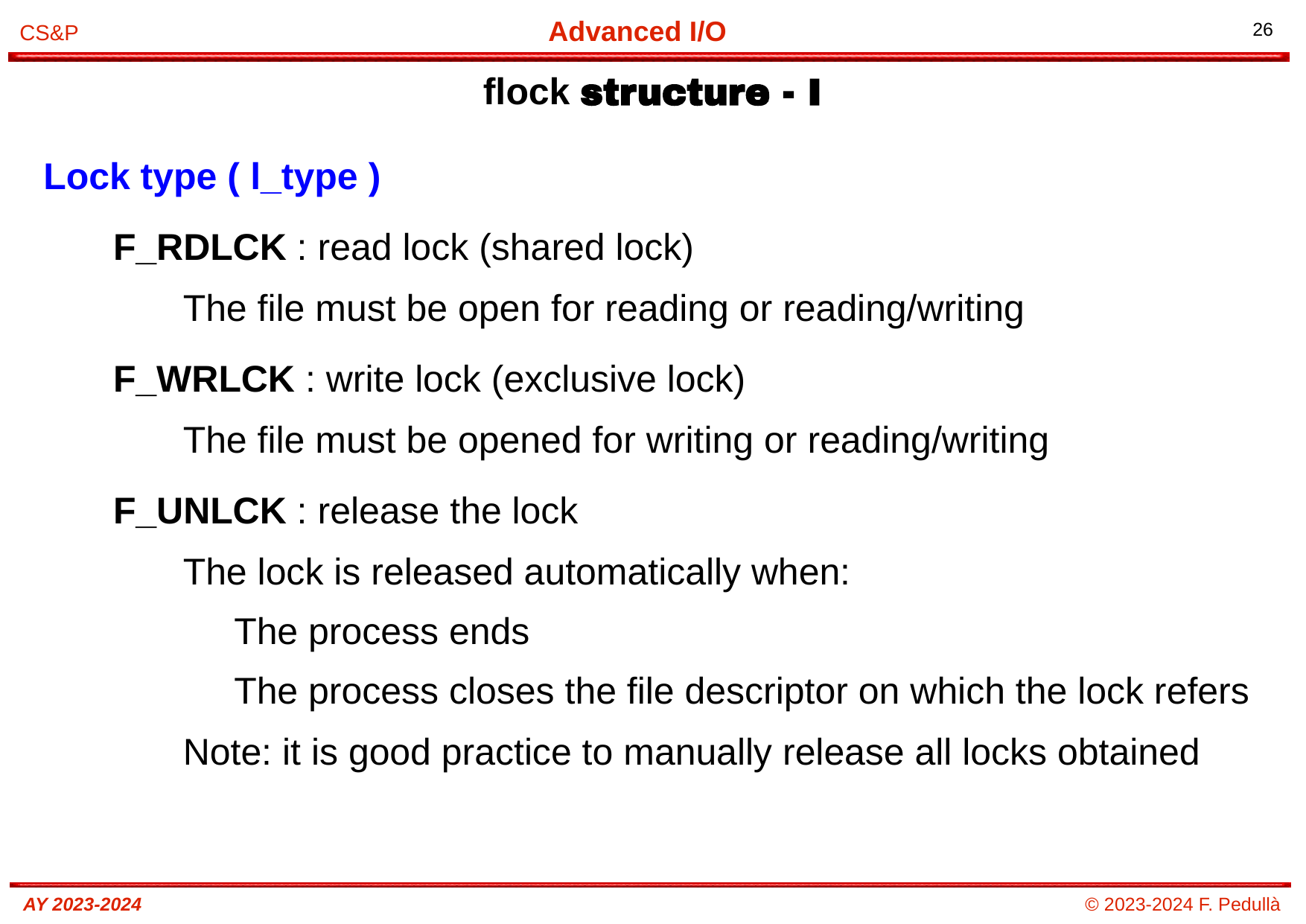

# flock structure - I
Lock type ( l_type )
F_RDLCK : read lock (shared lock)
The file must be open for reading or reading/writing
F_WRLCK : write lock (exclusive lock)
The file must be opened for writing or reading/writing
F_UNLCK : release the lock
The lock is released automatically when:
The process ends
The process closes the file descriptor on which the lock refers
Note: it is good practice to manually release all locks obtained